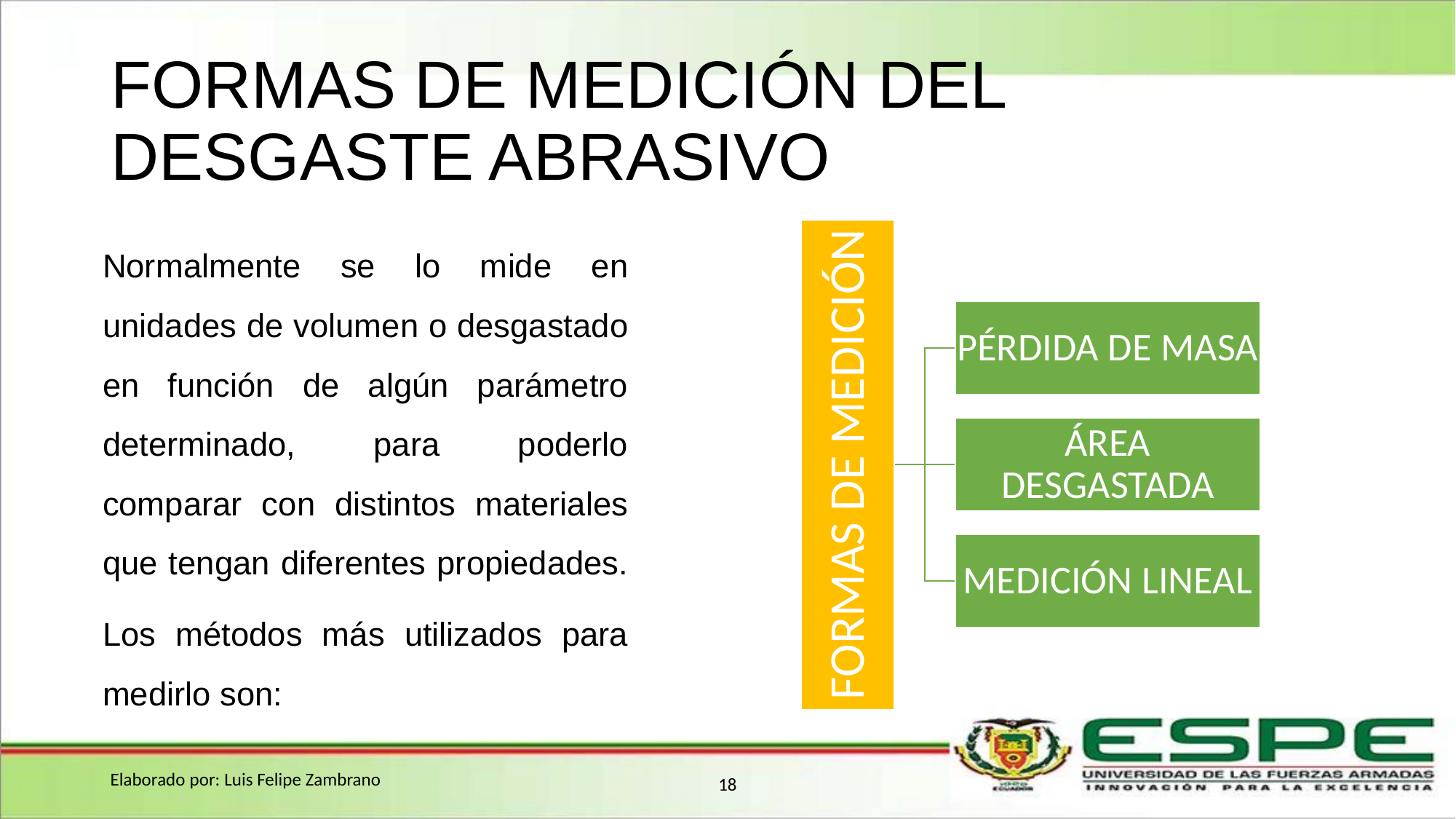

# FORMAS DE MEDICIÓN DEL DESGASTE ABRASIVO
Normalmente se lo mide en unidades de volumen o desgastado en función de algún parámetro determinado, para poderlo comparar con distintos materiales que tengan diferentes propiedades.
Los métodos más utilizados para medirlo son:

FORMAS DE MEDICIÓN
PÉRDIDA DE MASA
ÁREA DESGASTADA
MEDICIÓN LINEAL
Elaborado por: Luis Felipe Zambrano
18